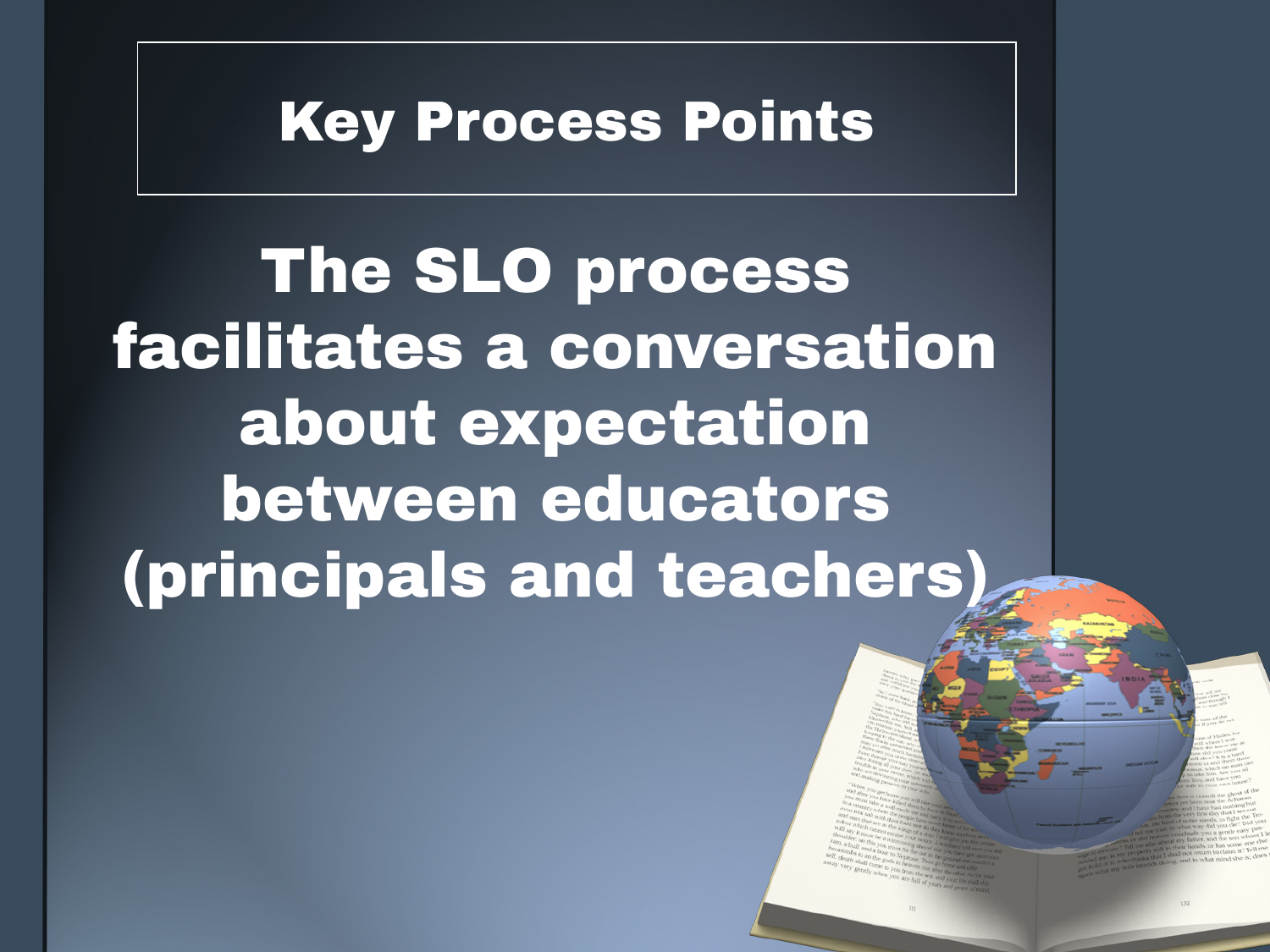

# Key Process Points
The SLO process facilitates a conversation about expectation between educators (principals and teachers)